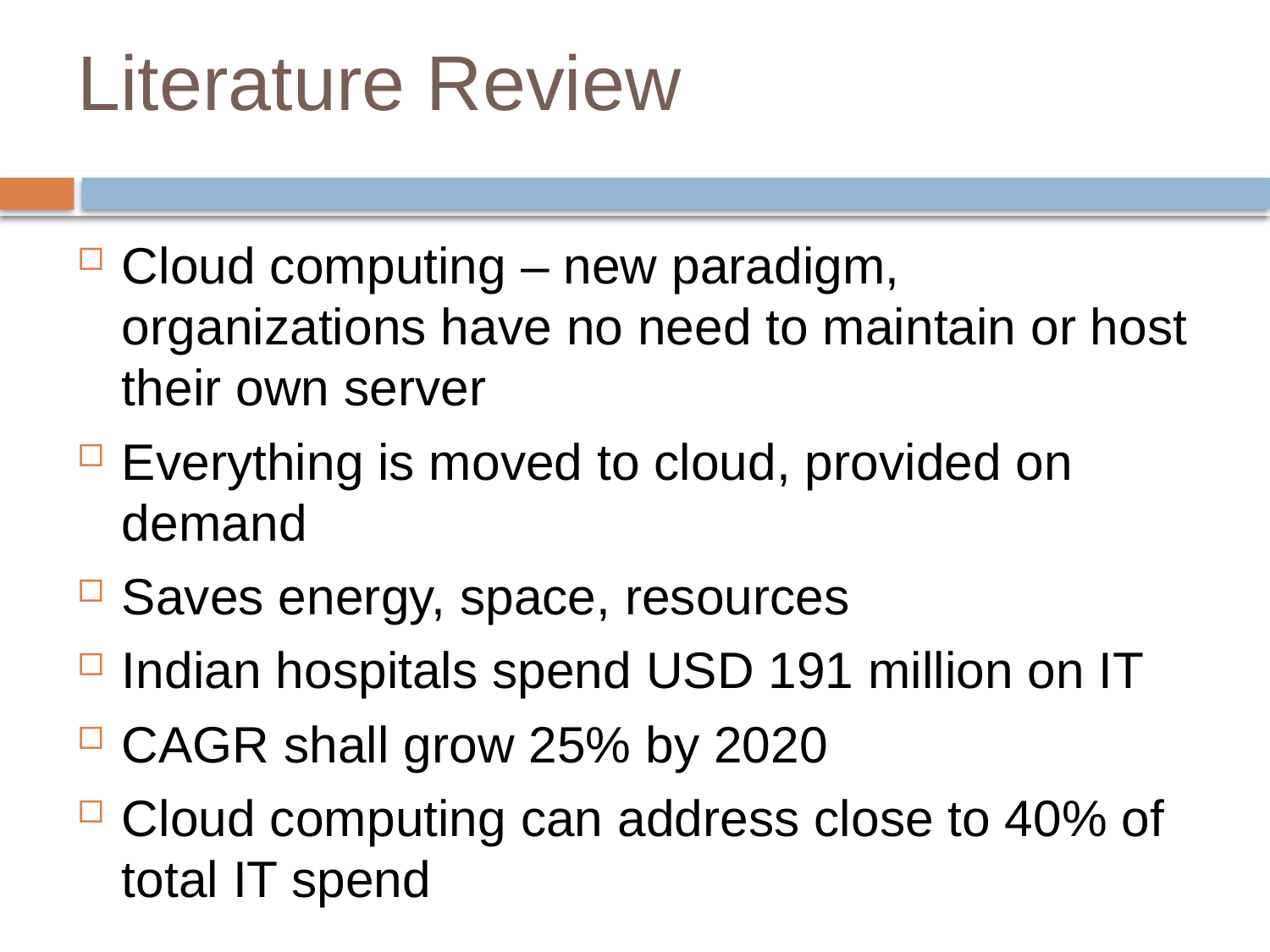

# Literature Review
Cloud computing – new paradigm, organizations have no need to maintain or host their own server
Everything is moved to cloud, provided on demand
Saves energy, space, resources
Indian hospitals spend USD 191 million on IT
CAGR shall grow 25% by 2020
Cloud computing can address close to 40% of total IT spend